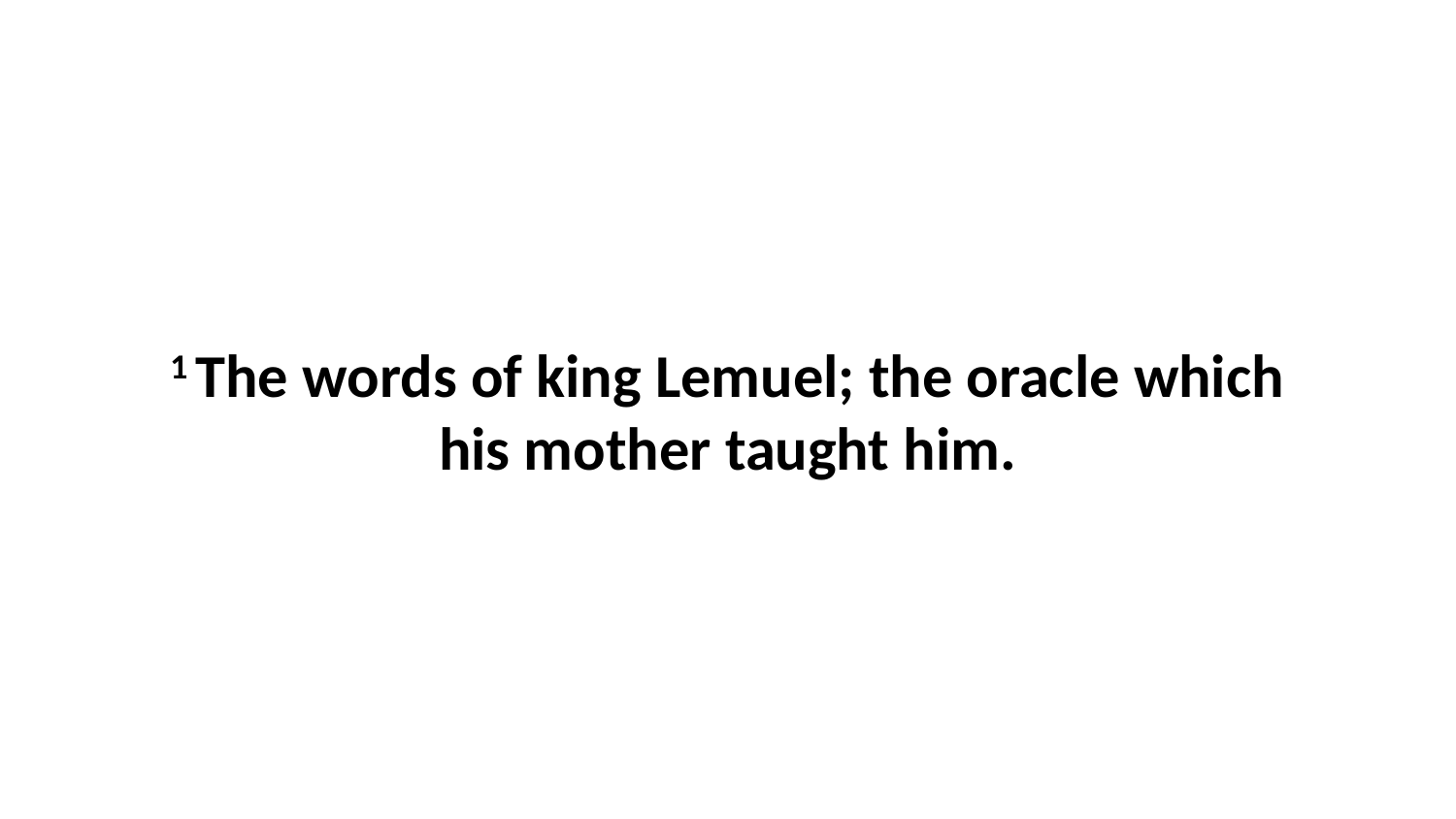

1 The words of king Lemuel; the oracle which his mother taught him.